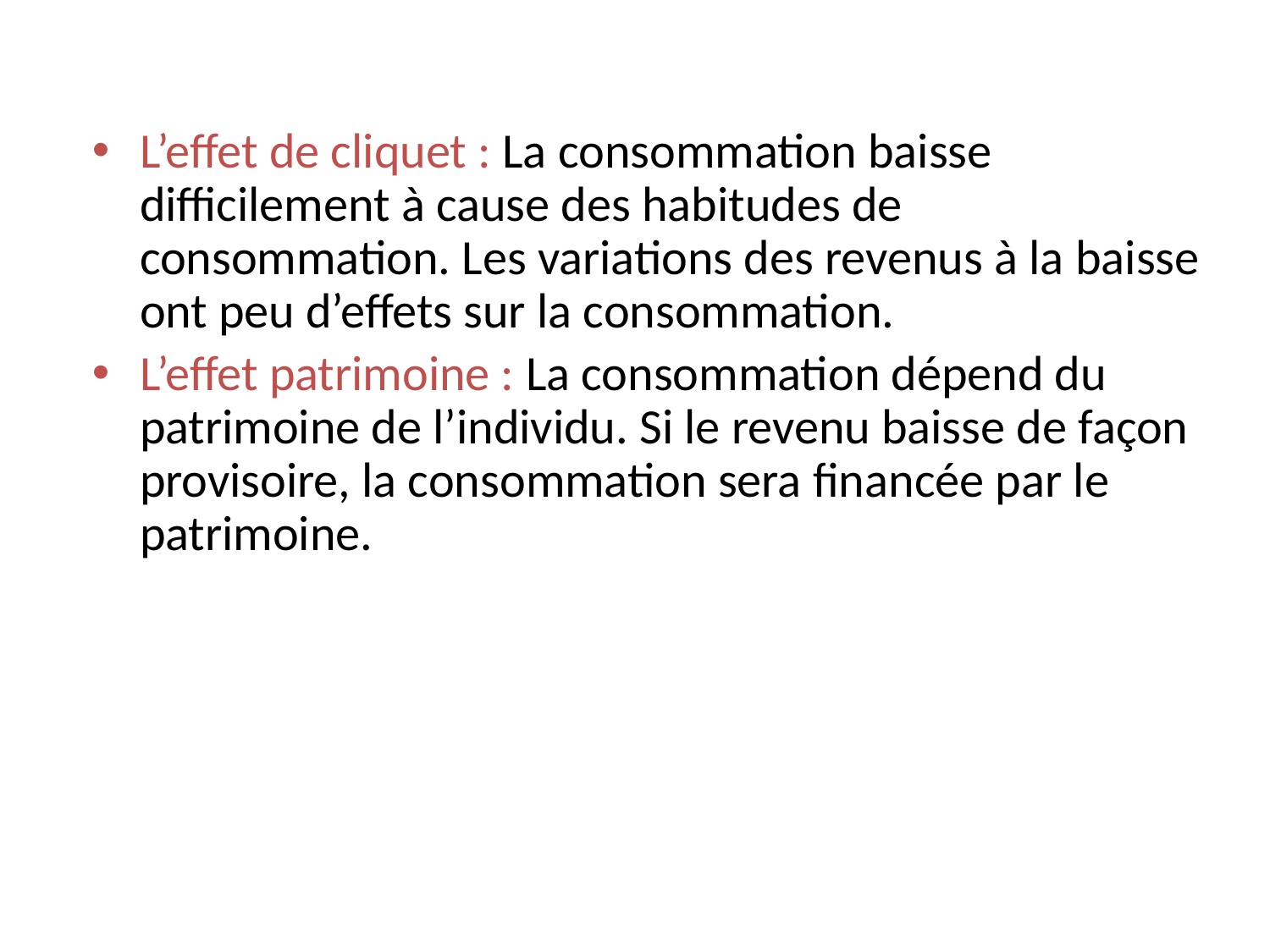

L’effet de cliquet : La consommation baisse difficilement à cause des habitudes de consommation. Les variations des revenus à la baisse ont peu d’effets sur la consommation.
L’effet patrimoine : La consommation dépend du patrimoine de l’individu. Si le revenu baisse de façon provisoire, la consommation sera financée par le patrimoine.